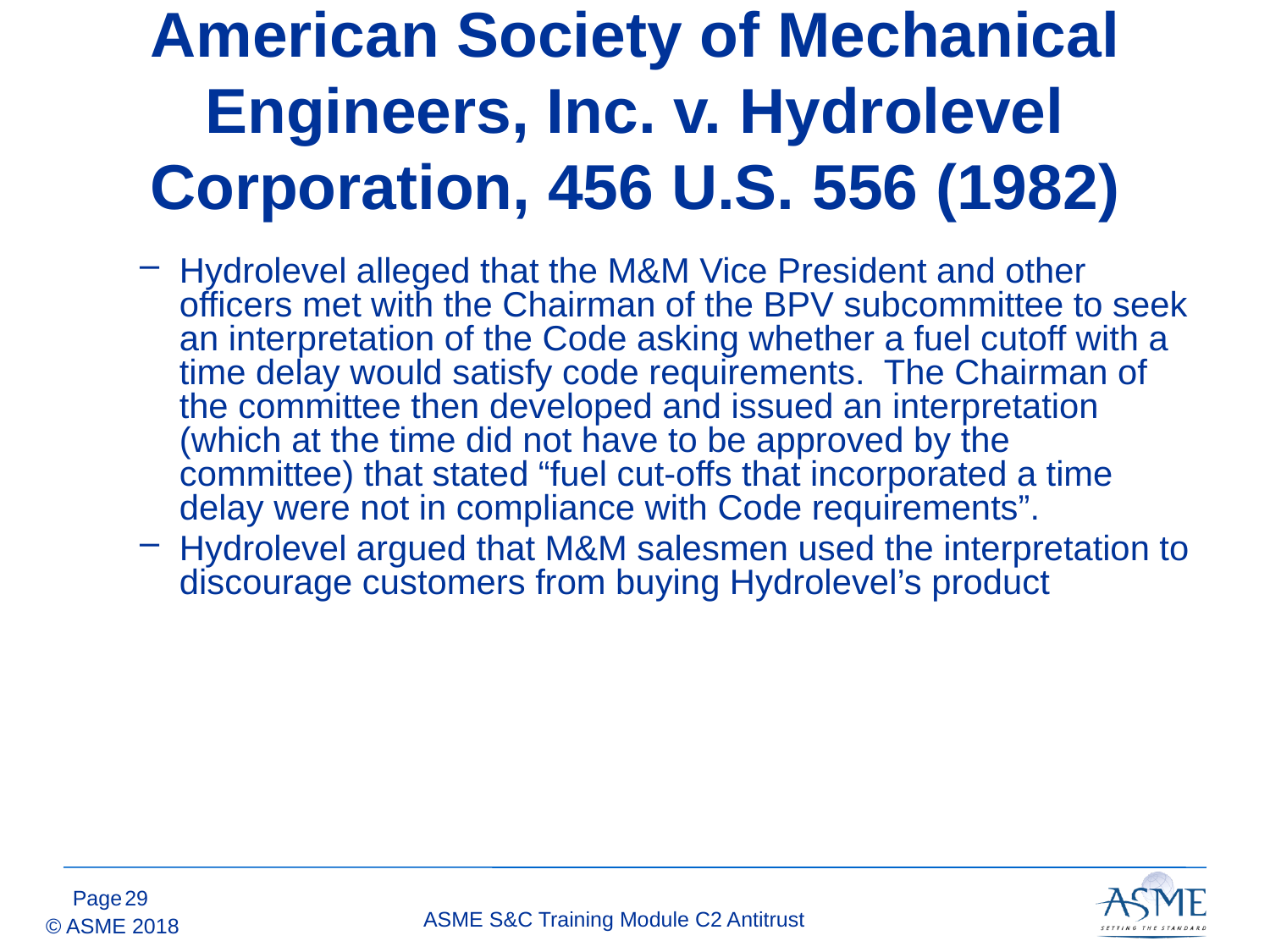

# American Society of Mechanical Engineers, Inc. v. Hydrolevel Corporation, 456 U.S. 556 (1982)
Hydrolevel alleged that the M&M Vice President and other officers met with the Chairman of the BPV subcommittee to seek an interpretation of the Code asking whether a fuel cutoff with a time delay would satisfy code requirements.  The Chairman of the committee then developed and issued an interpretation (which at the time did not have to be approved by the committee) that stated “fuel cut-offs that incorporated a time delay were not in compliance with Code requirements”.
Hydrolevel argued that M&M salesmen used the interpretation to discourage customers from buying Hydrolevel’s product

29
ASME S&C Training Module C2 Antitrust